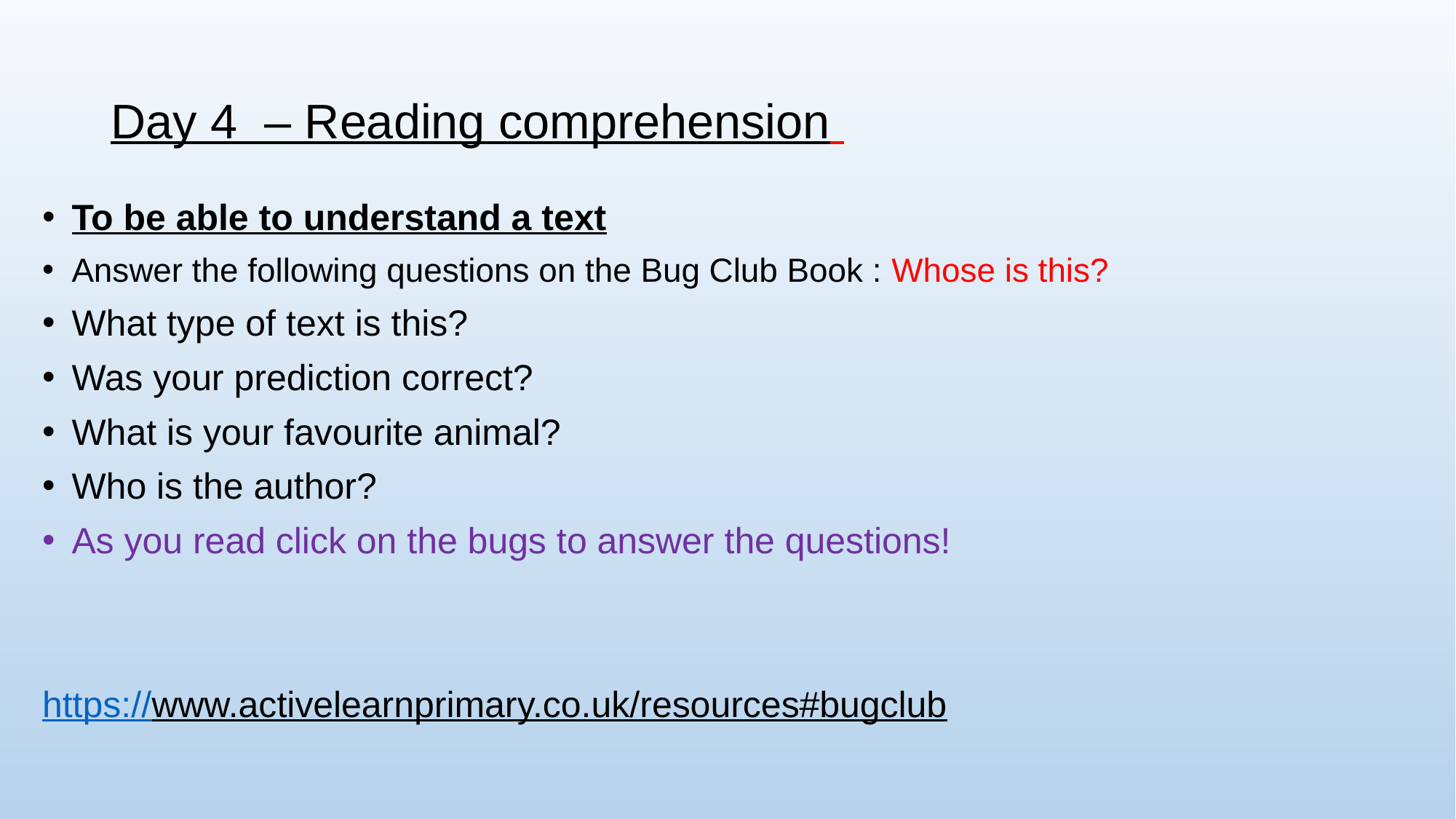

# Day 4  – Reading comprehension
To be able to understand a text
Answer the following questions on the Bug Club Book : Whose is this?
What type of text is this?
Was your prediction correct?
What is your favourite animal?
Who is the author?
As you read click on the bugs to answer the questions!

https://www.activelearnprimary.co.uk/resources#bugclub